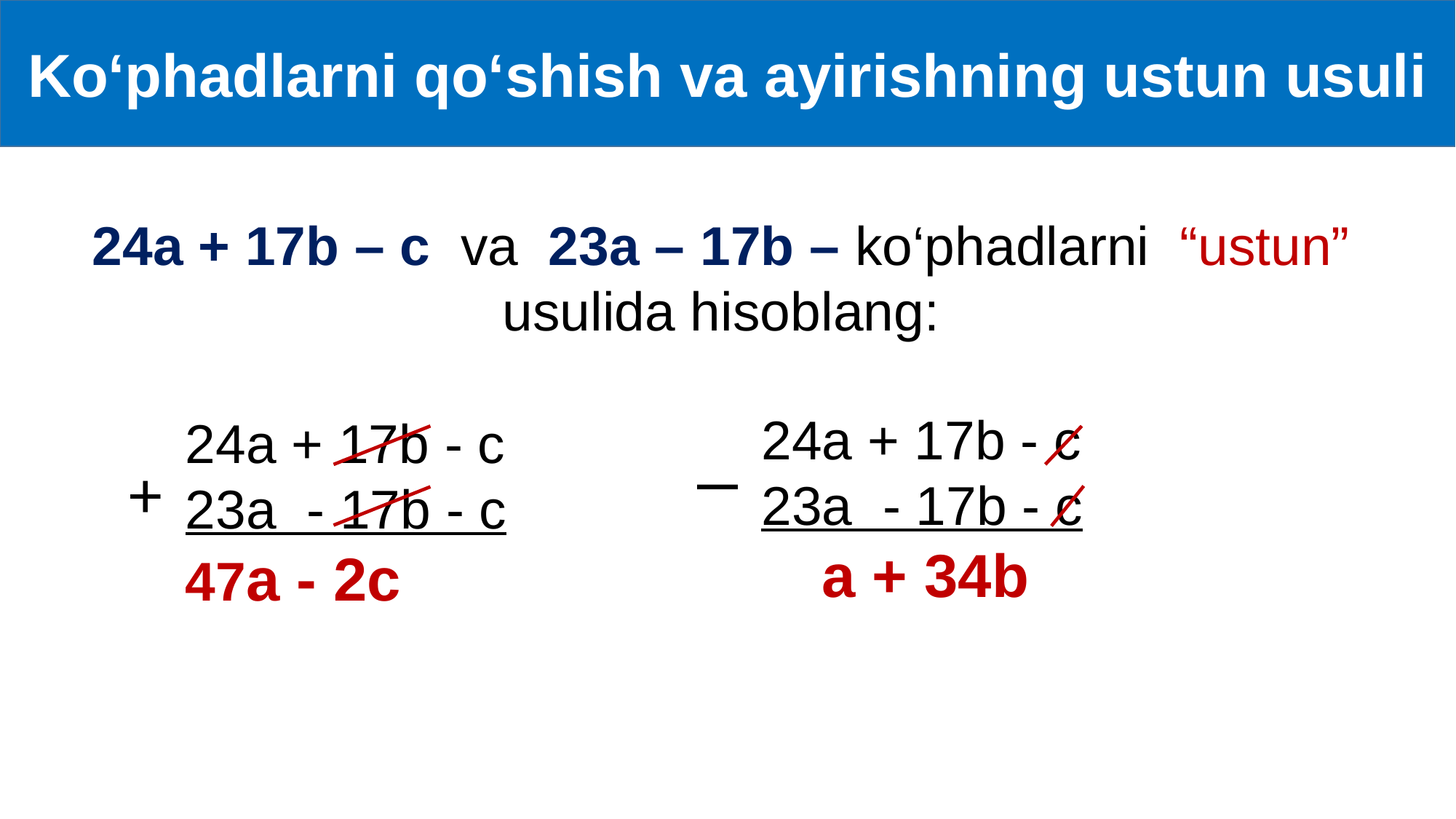

Ko‘phadlarni qo‘shish va ayirishning ustun usuli
24a + 17b – c  va  23a – 17b – ko‘phadlarni  “ustun” usulida hisoblang:

_
24a + 17b - c
23a  - 17b - c
    a + 34b
24a + 17b - c
23a  - 17b - c
47a - 2c
+